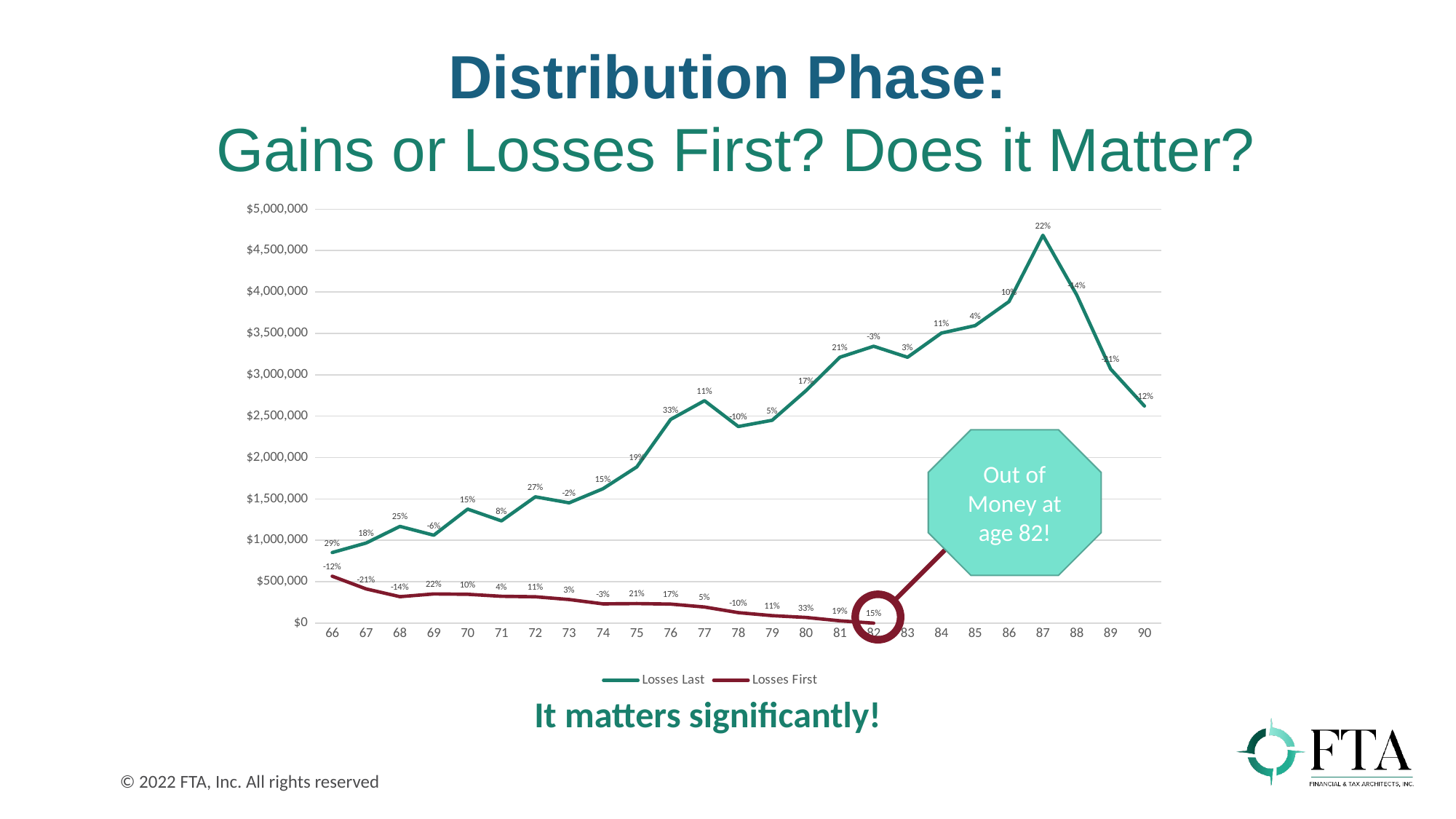

Distribution Phase:
 Gains or Losses First? Does it Matter?

### Chart

| Category | Losses Last | Losses First |
|---|---|---|
| 66 | 852571.0 | 566337.0 |
| 67 | 967355.0 | 413086.0 |
| 68 | 1168029.0 | 318927.0 |
| 69 | 1061698.0 | 352432.0 |
| 70 | 1377105.0 | 348431.0 |
| 71 | 1234855.0 | 323772.0 |
| 72 | 1525614.0 | 318176.0 |
| 73 | 1452871.0 | 284653.0 |
| 74 | 1623066.0 | 232143.0 |
| 75 | 1886771.0 | 236215.0 |
| 76 | 2461500.0 | 229644.0 |
| 77 | 2687327.0 | 194417.0 |
| 78 | 2375148.0 | 126543.0 |
| 79 | 2450746.0 | 90304.0 |
| 80 | 2808226.0 | 68219.0 |
| 81 | 3211664.0 | 27833.0 |
| 82 | 3344606.0 | 0.0 |
| 83 | 3211664.0 | None |
| 84 | 3503440.0 | None |
| 85 | 3594592.0 | None |
| 86 | 3885017.0 | None |
| 87 | 4685527.0 | None |
| 88 | 3963710.0 | None |
| 89 | 3070398.0 | None |
| 90 | 2622984.0 | None |
Out of Money at age 82!

It matters significantly!
© 2022 FTA, Inc. All rights reserved